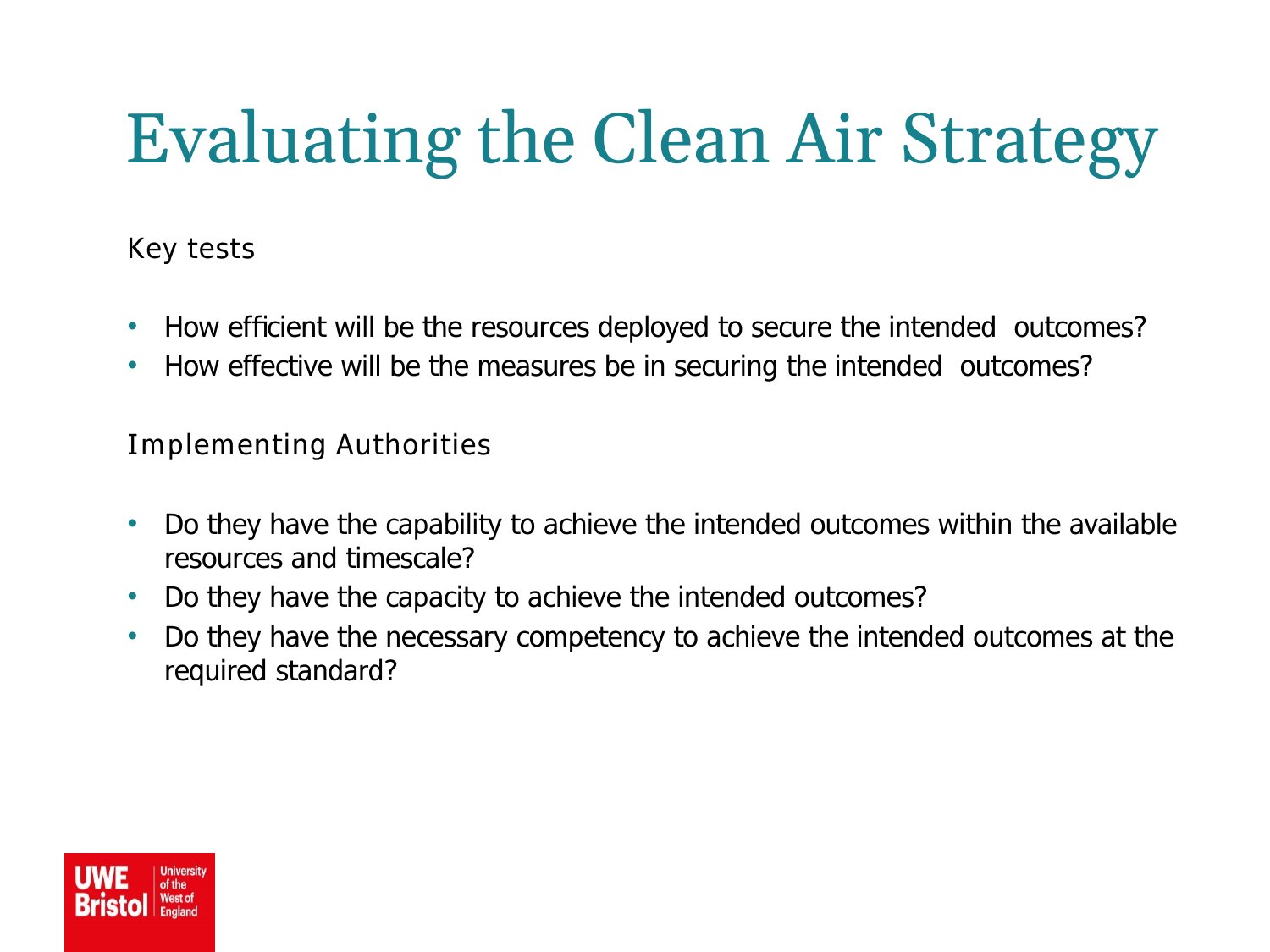

Evaluating the Clean Air Strategy
Key tests

How efficient will be the resources deployed to secure the intended  outcomes?
How effective will be the measures be in securing the intended  outcomes?

Implementing Authorities

Do they have the capability to achieve the intended outcomes within the available resources and timescale?
Do they have the capacity to achieve the intended outcomes?
Do they have the necessary competency to achieve the intended outcomes at the required standard?